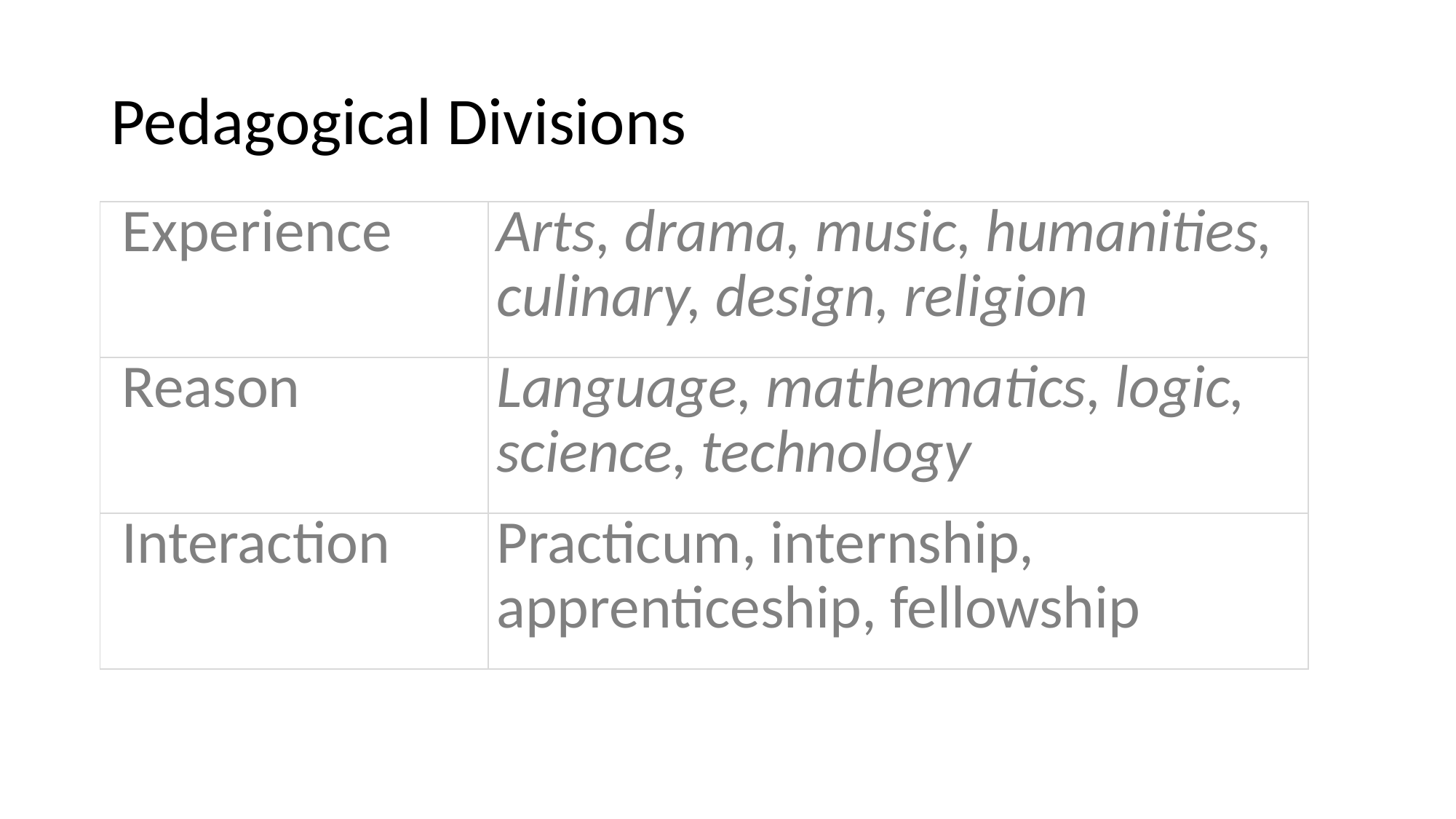

# Pedagogical Divisions
| Experience | Arts, drama, music, humanities, culinary, design, religion |
| --- | --- |
| Reason | Language, mathematics, logic, science, technology |
| Interaction | Practicum, internship, apprenticeship, fellowship |